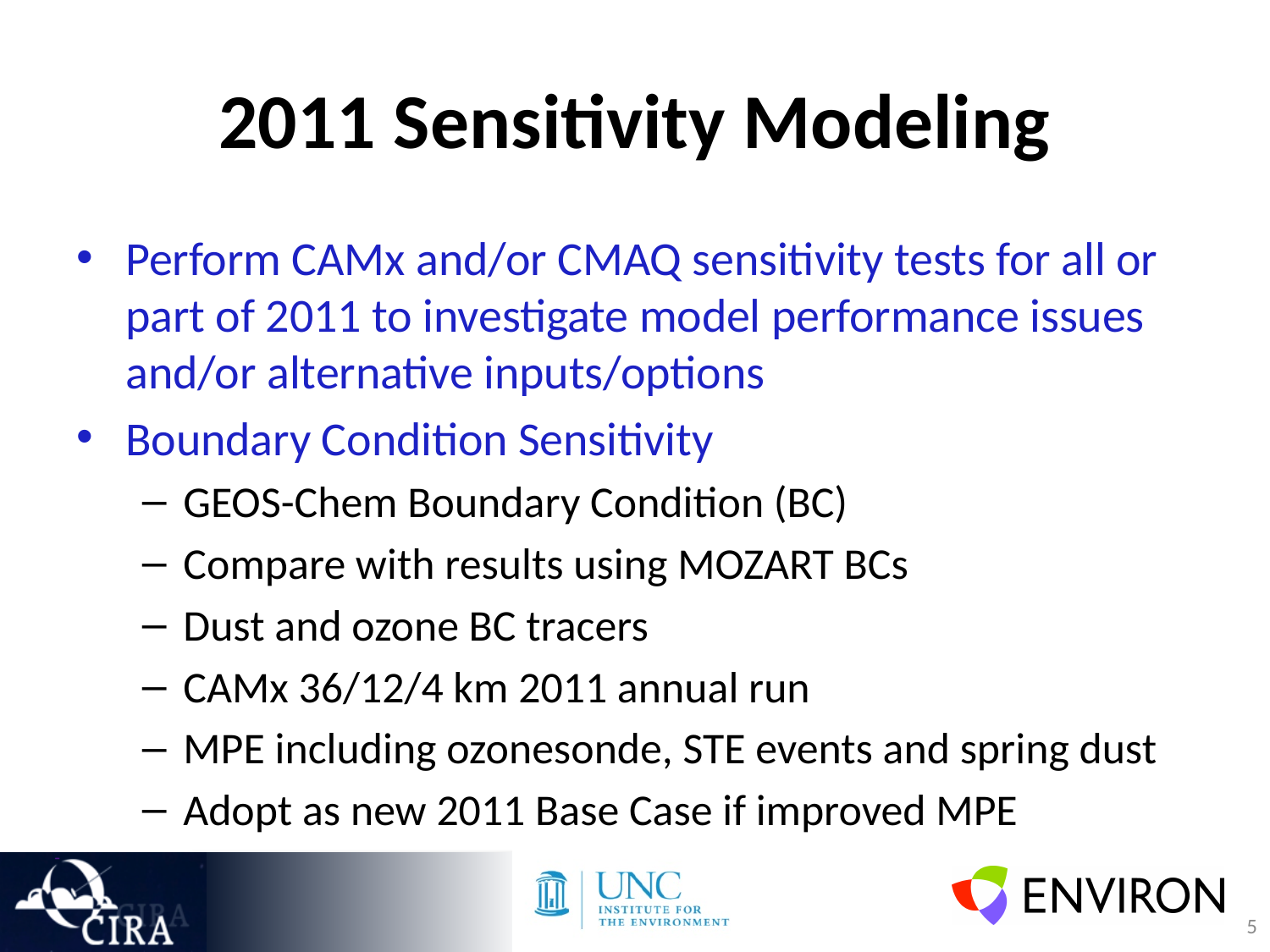

# 2011 Sensitivity Modeling
Perform CAMx and/or CMAQ sensitivity tests for all or part of 2011 to investigate model performance issues and/or alternative inputs/options
Boundary Condition Sensitivity
GEOS-Chem Boundary Condition (BC)
Compare with results using MOZART BCs
Dust and ozone BC tracers
CAMx 36/12/4 km 2011 annual run
MPE including ozonesonde, STE events and spring dust
Adopt as new 2011 Base Case if improved MPE